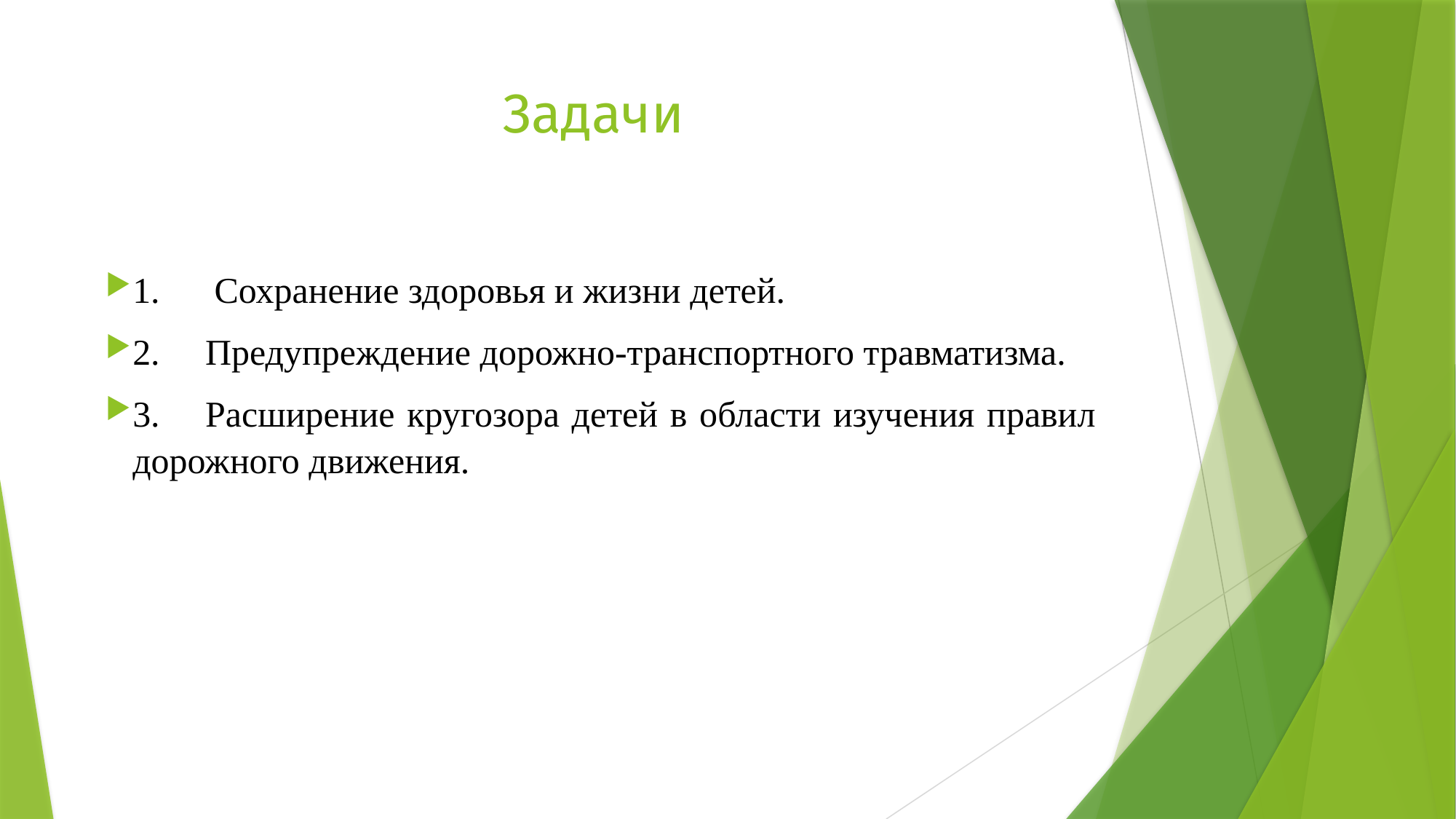

# Задачи
1.      Сохранение здоровья и жизни детей.
2.     Предупреждение дорожно-транспортного травматизма.
3.     Расширение кругозора детей в области изучения правил дорожного движения.